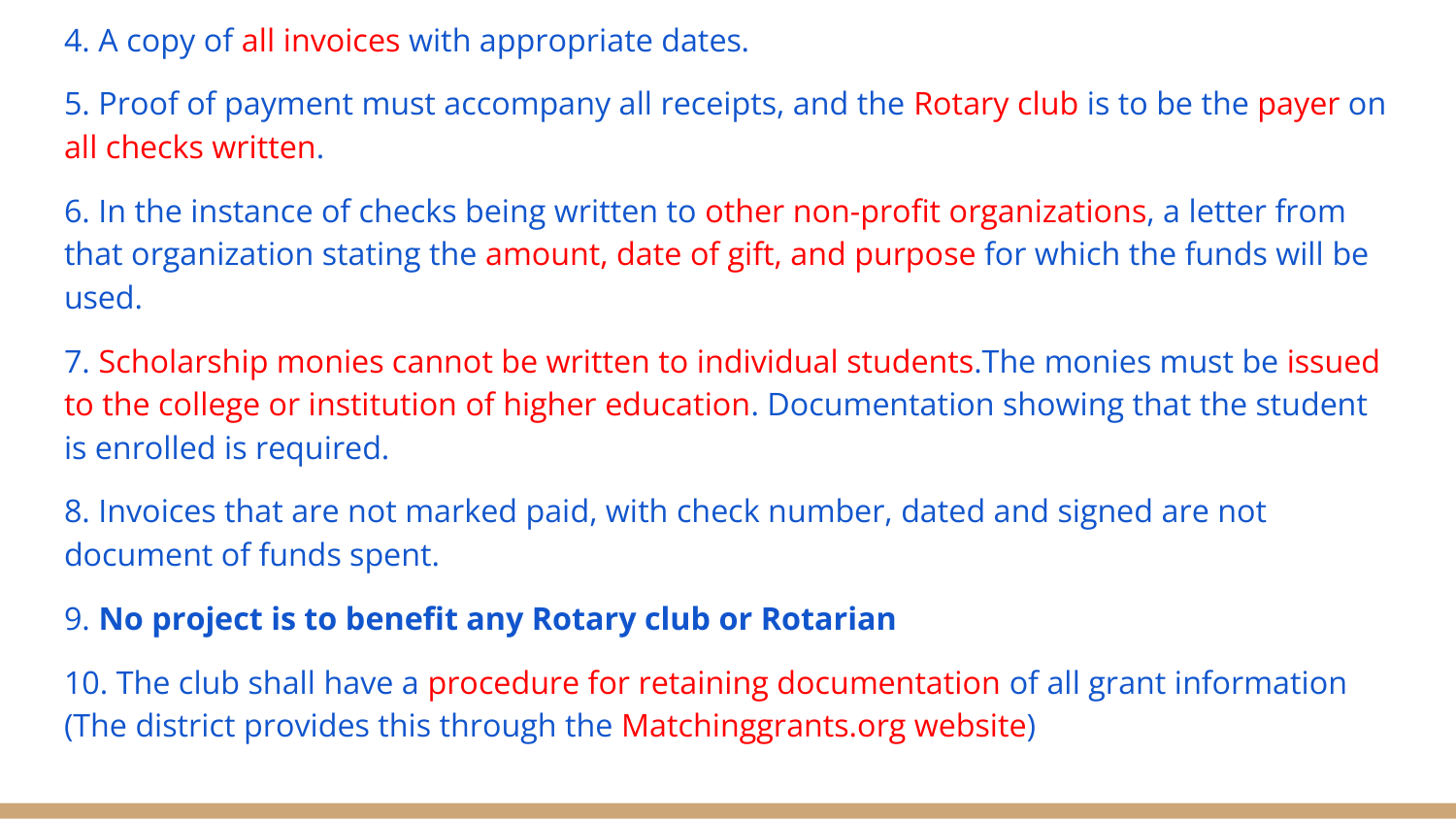

#
4. A copy of all invoices with appropriate dates.
5. Proof of payment must accompany all receipts, and the Rotary club is to be the payer on all checks written.
6. In the instance of checks being written to other non-profit organizations, a letter from that organization stating the amount, date of gift, and purpose for which the funds will be used.
7. Scholarship monies cannot be written to individual students.The monies must be issued to the college or institution of higher education. Documentation showing that the student is enrolled is required.
8. Invoices that are not marked paid, with check number, dated and signed are not document of funds spent.
9. No project is to benefit any Rotary club or Rotarian
10. The club shall have a procedure for retaining documentation of all grant information (The district provides this through the Matchinggrants.org website)